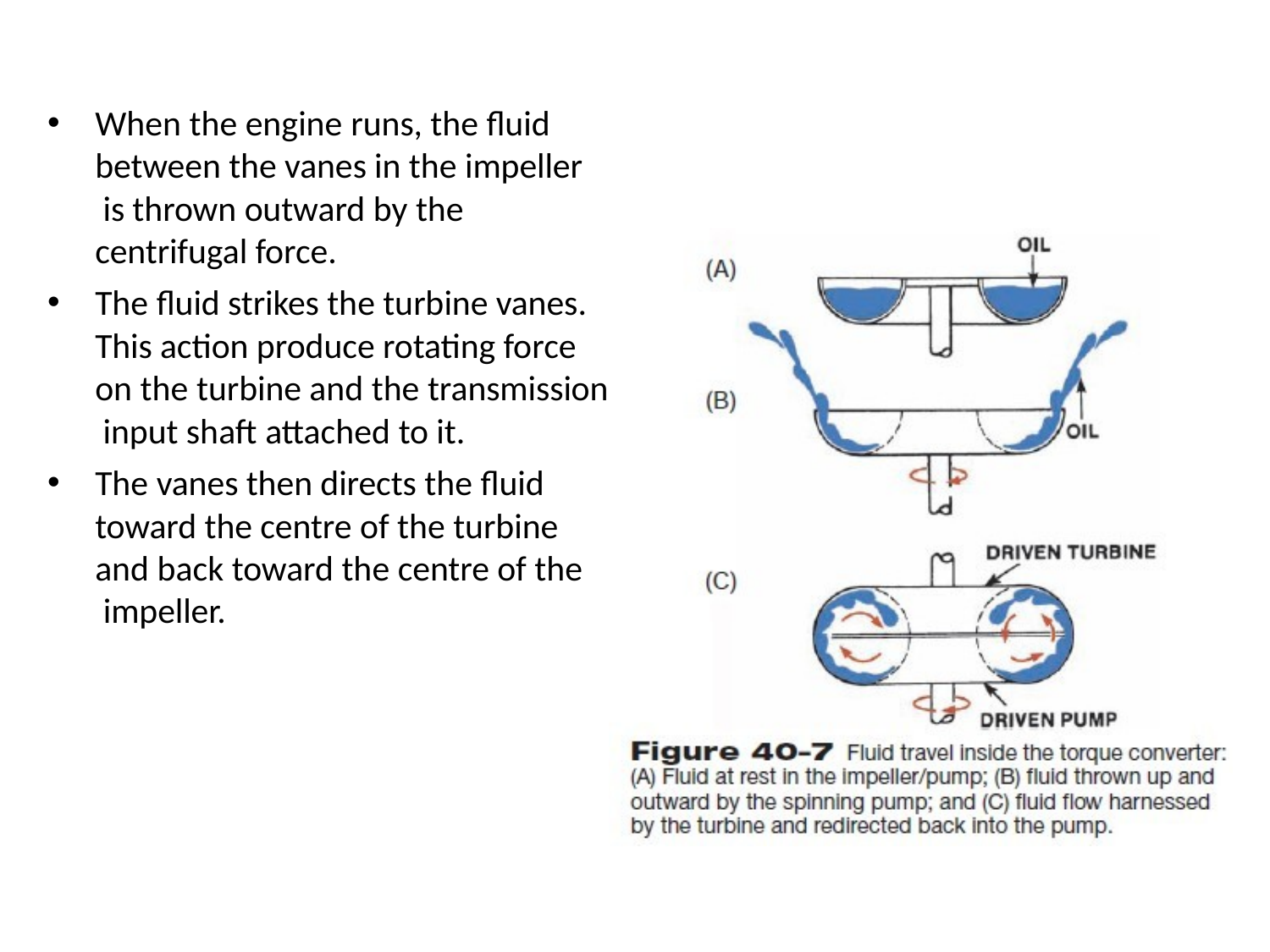

When the engine runs, the fluid  between the vanes in the impeller  is thrown outward by the  centrifugal force.
The fluid strikes the turbine vanes.  This action produce rotating force  on the turbine and the transmission  input shaft attached to it.
The vanes then directs the fluid  toward the centre of the turbine  and back toward the centre of the  impeller.